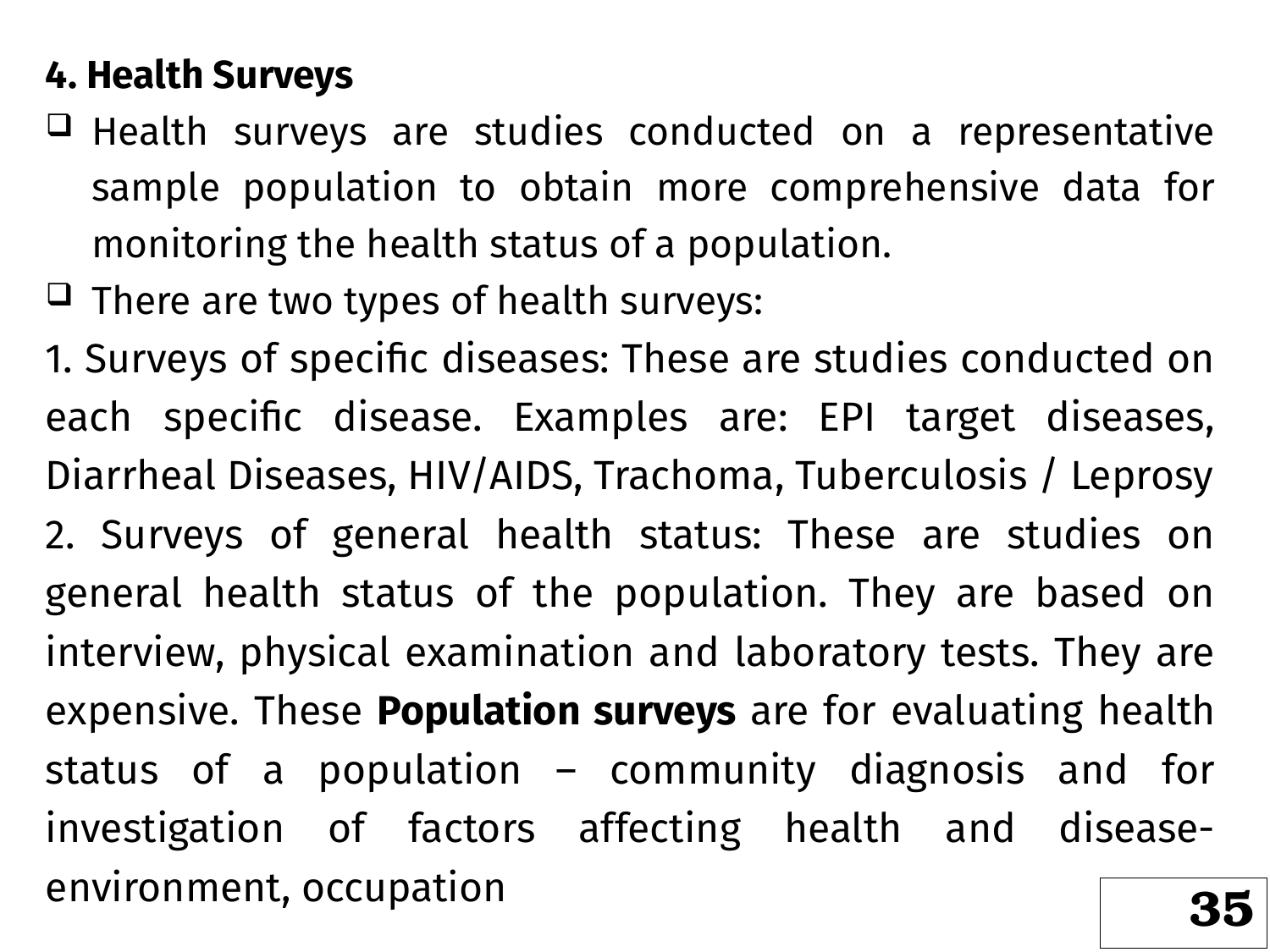

4. Health Surveys
Health surveys are studies conducted on a representative sample population to obtain more comprehensive data for monitoring the health status of a population.
There are two types of health surveys:
1. Surveys of specific diseases: These are studies conducted on each specific disease. Examples are: EPI target diseases, Diarrheal Diseases, HIV/AIDS, Trachoma, Tuberculosis / Leprosy
2. Surveys of general health status: These are studies on general health status of the population. They are based on interview, physical examination and laboratory tests. They are expensive. These Population surveys are for evaluating health status of a population – community diagnosis and for investigation of factors affecting health and disease- environment, occupation

35